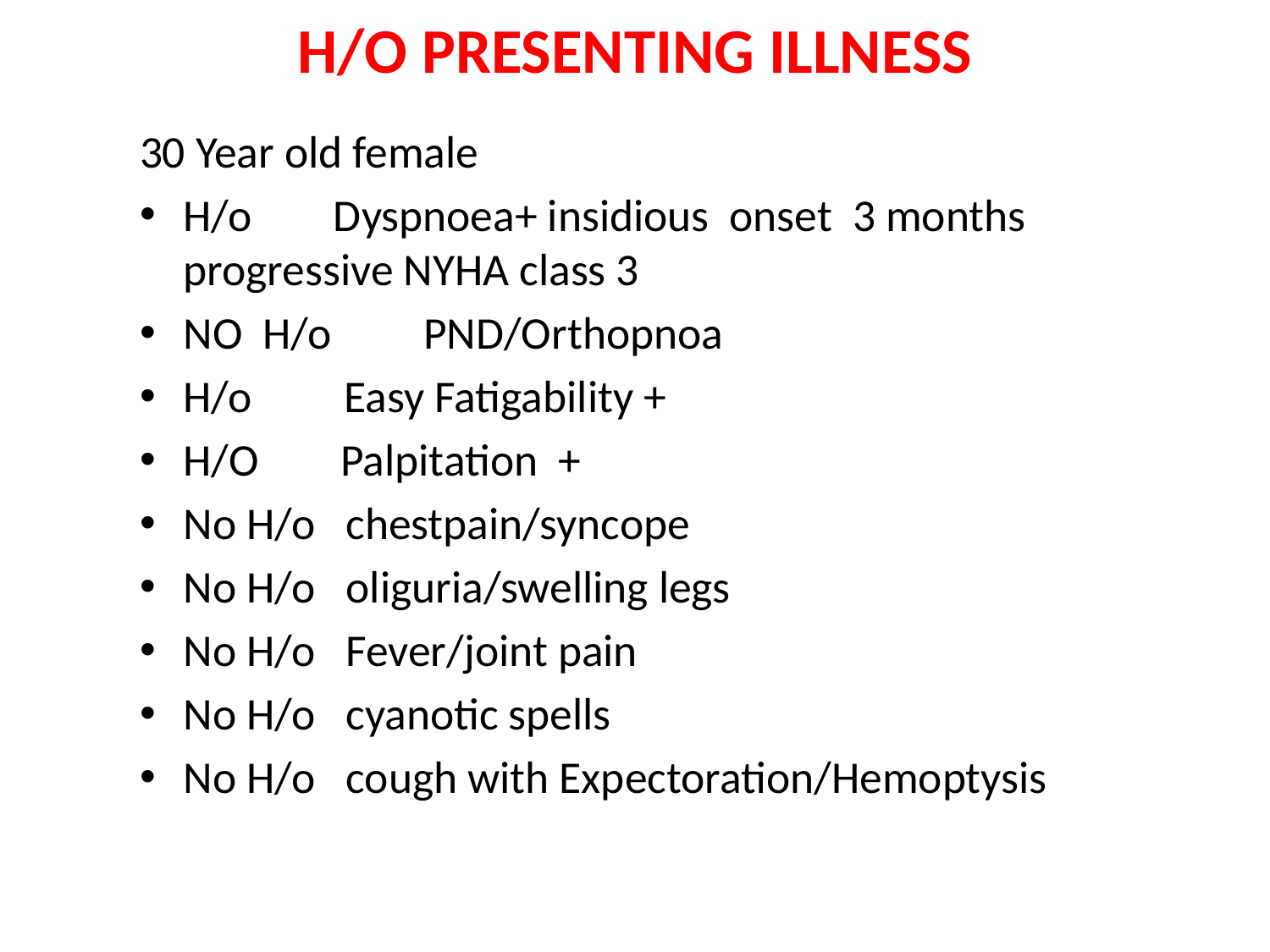

# H/O PRESENTING ILLNESS
30 Year old female
H/o        Dyspnoea+ insidious  onset  3 months       progressive NYHA class 3
NO  H/o         PND/Orthopnoa
H/o         Easy Fatigability +
H/O        Palpitation  +
No H/o   chestpain/syncope
No H/o   oliguria/swelling legs
No H/o   Fever/joint pain
No H/o   cyanotic spells
No H/o   cough with Expectoration/Hemoptysis